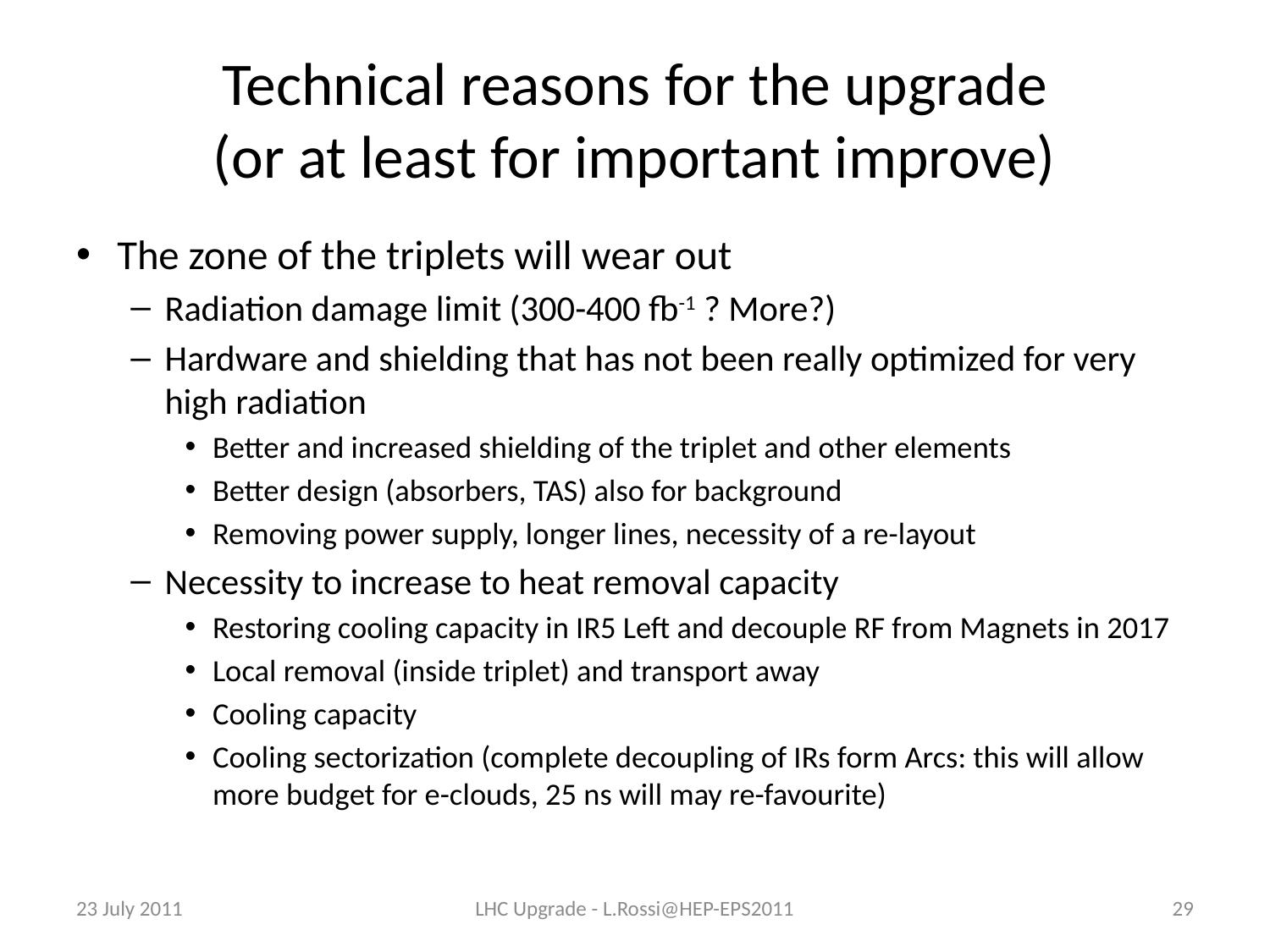

# Technical reasons for the upgrade (or at least for important improve)
The zone of the triplets will wear out
Radiation damage limit (300-400 fb-1 ? More?)
Hardware and shielding that has not been really optimized for very high radiation
Better and increased shielding of the triplet and other elements
Better design (absorbers, TAS) also for background
Removing power supply, longer lines, necessity of a re-layout
Necessity to increase to heat removal capacity
Restoring cooling capacity in IR5 Left and decouple RF from Magnets in 2017
Local removal (inside triplet) and transport away
Cooling capacity
Cooling sectorization (complete decoupling of IRs form Arcs: this will allow more budget for e-clouds, 25 ns will may re-favourite)
23 July 2011
LHC Upgrade - L.Rossi@HEP-EPS2011
29